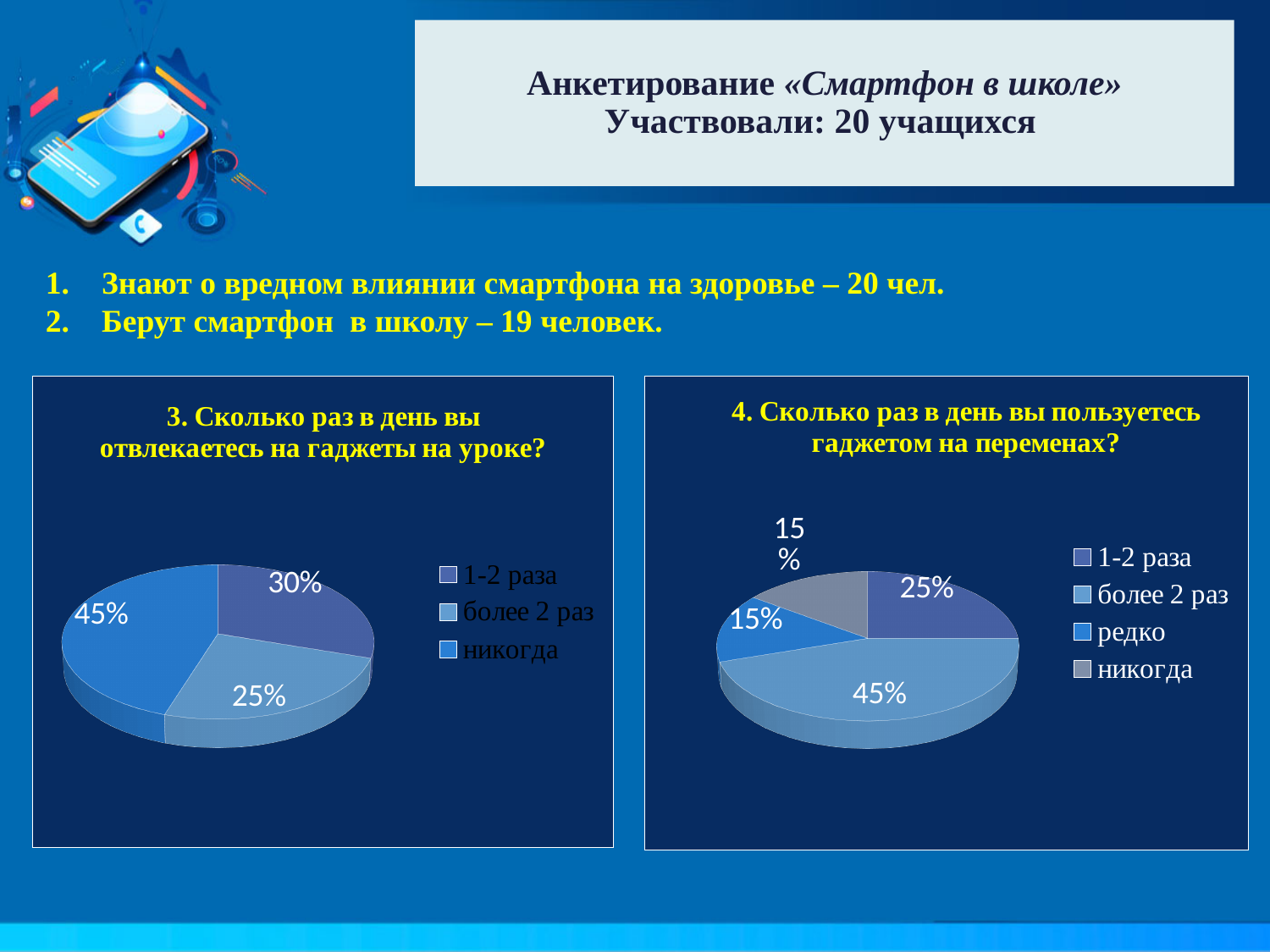

# Анкетирование «Смартфон в школе» Участвовали: 20 учащихся
1.    Знают о вредном влиянии смартфона на здоровье – 20 чел.
2.    Берут смартфон  в школу – 19 человек.

[unsupported chart]

[unsupported chart]